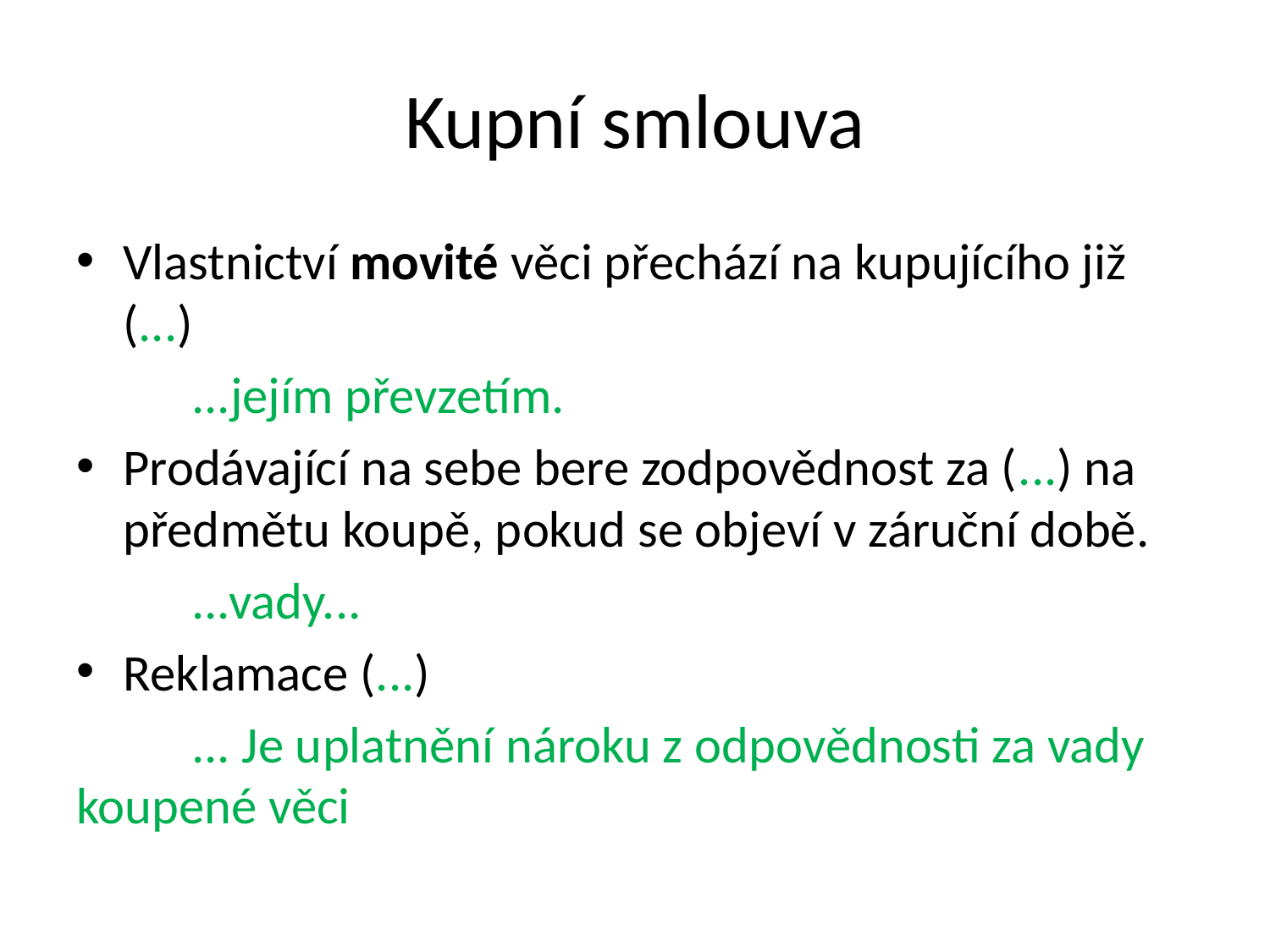

# Kupní smlouva
Vlastnictví movité věci přechází na kupujícího již (...)
	...jejím převzetím.
Prodávající na sebe bere zodpovědnost za (...) na předmětu koupě, pokud se objeví v záruční době.
	...vady...
Reklamace (...)
	... Je uplatnění nároku z odpovědnosti za vady koupené věci